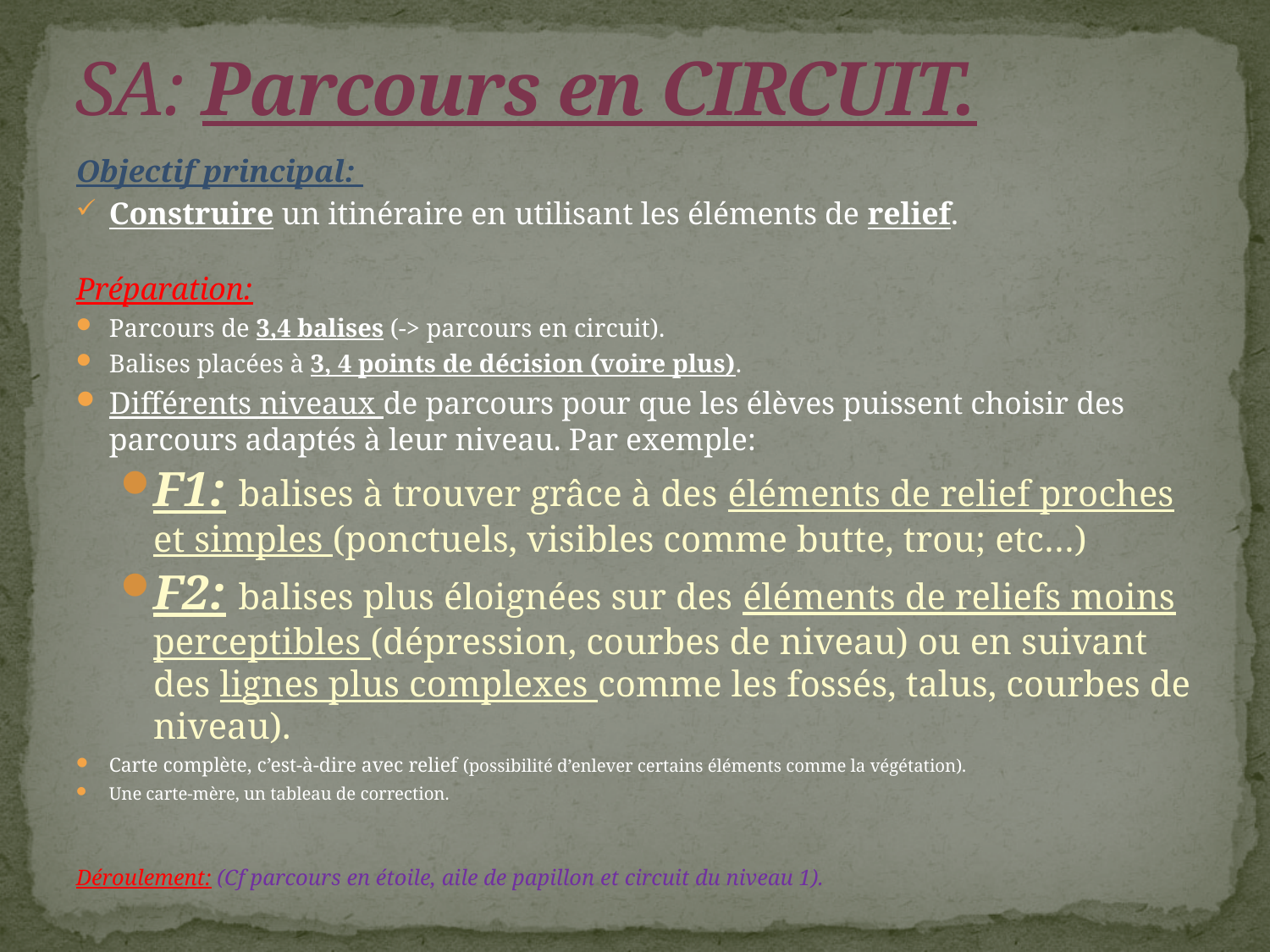

# SA: Parcours en CIRCUIT.
Objectif principal:
Construire un itinéraire en utilisant les éléments de relief.

Préparation:
Parcours de 3,4 balises (-> parcours en circuit).
Balises placées à 3, 4 points de décision (voire plus).
Différents niveaux de parcours pour que les élèves puissent choisir des parcours adaptés à leur niveau. Par exemple:
F1: balises à trouver grâce à des éléments de relief proches et simples (ponctuels, visibles comme butte, trou; etc…)
F2: balises plus éloignées sur des éléments de reliefs moins perceptibles (dépression, courbes de niveau) ou en suivant des lignes plus complexes comme les fossés, talus, courbes de niveau).
Carte complète, c’est-à-dire avec relief (possibilité d’enlever certains éléments comme la végétation).
Une carte-mère, un tableau de correction.

Déroulement: (Cf parcours en étoile, aile de papillon et circuit du niveau 1).